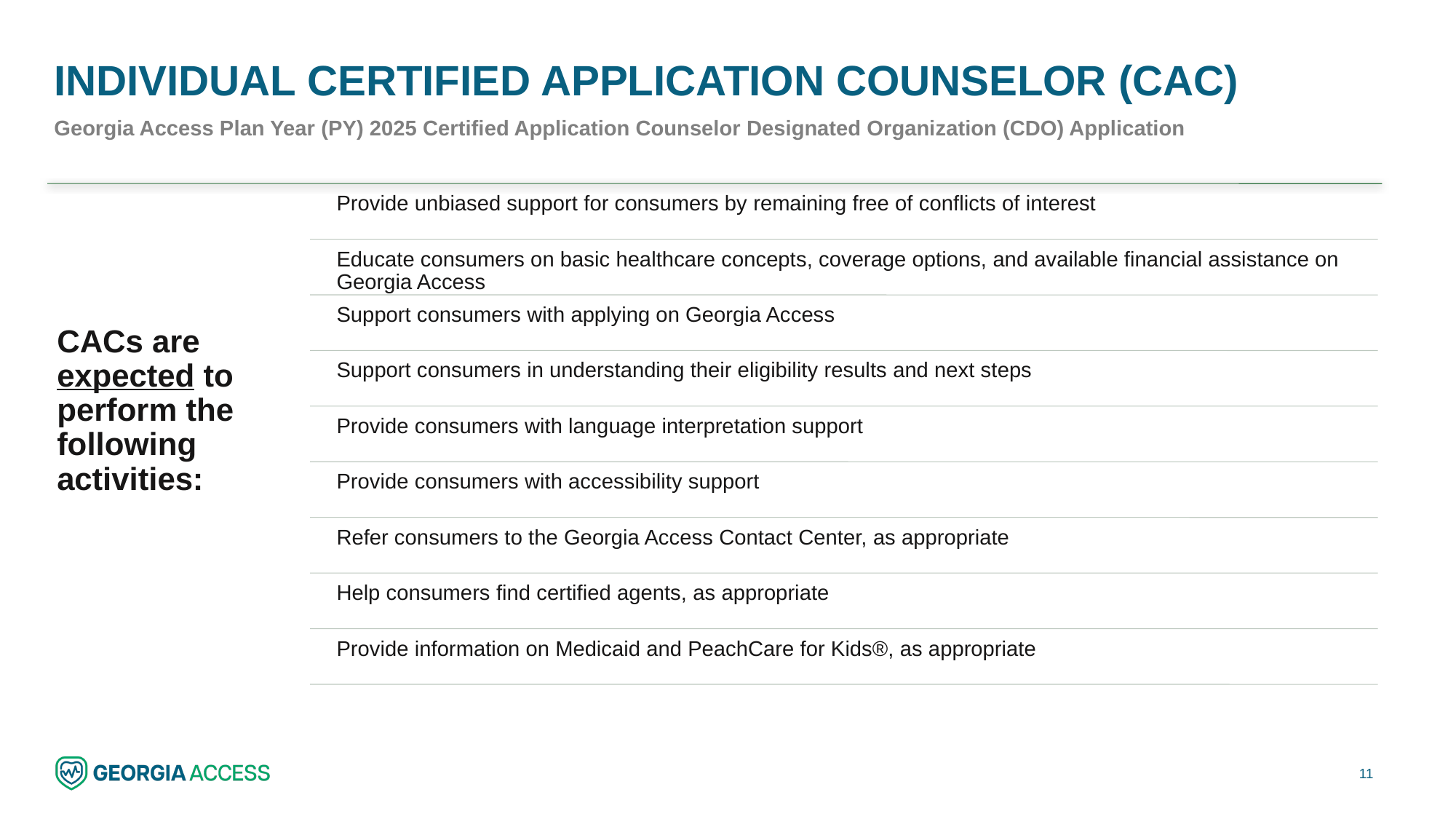

# Individual Certified Application Counselor (CAC)
Georgia Access Plan Year (PY) 2025 Certified Application Counselor Designated Organization (CDO) Application
CACs are expected to perform the following activities:
Provide unbiased support for consumers by remaining free of conflicts of interest
Educate consumers on basic healthcare concepts, coverage options, and available financial assistance on Georgia Access
Support consumers with applying on Georgia Access
Support consumers in understanding their eligibility results and next steps
Provide consumers with language interpretation support
Provide consumers with accessibility support
Refer consumers to the Georgia Access Contact Center, as appropriate
Help consumers find certified agents, as appropriate
Provide information on Medicaid and PeachCare for Kids®, as appropriate
11